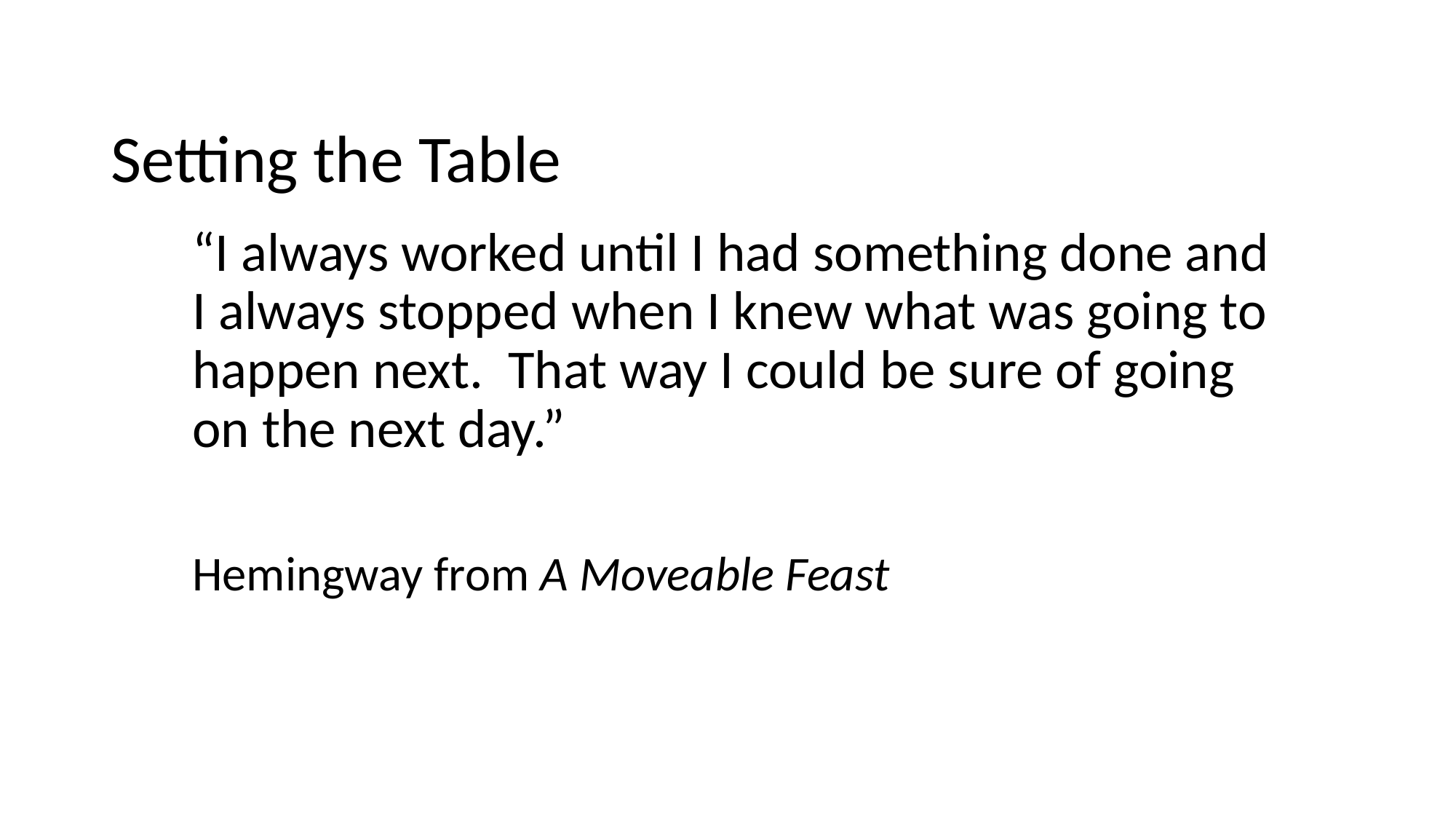

# Setting the Table
“I always worked until I had something done and I always stopped when I knew what was going to happen next.  That way I could be sure of going on the next day.”

Hemingway from A Moveable Feast